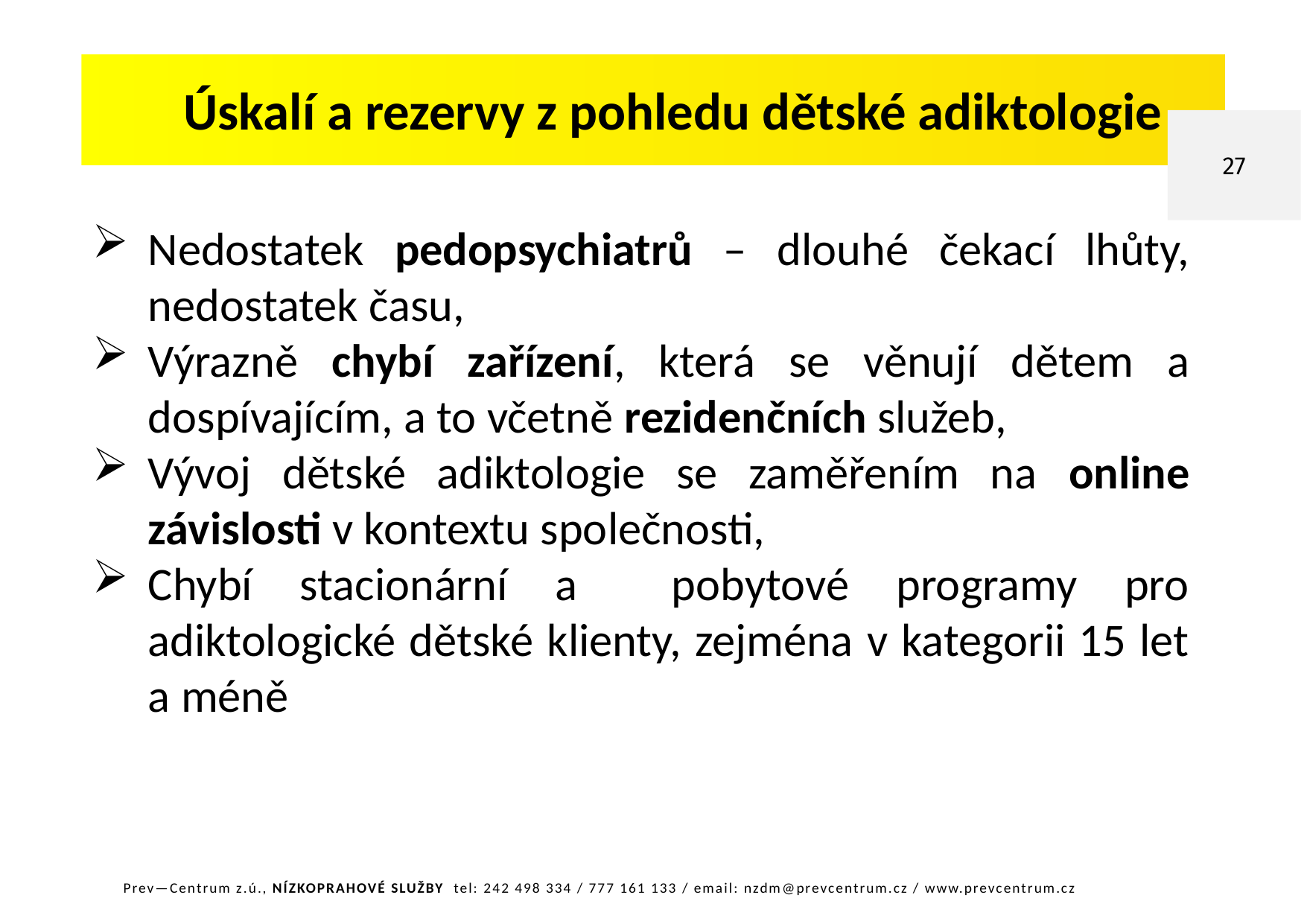

Úskalí a rezervy z pohledu dětské adiktologie
27

Nedostatek pedopsychiatrů – dlouhé čekací lhůty, nedostatek času,
Výrazně chybí zařízení, která se věnují dětem a dospívajícím, a to včetně rezidenčních služeb,
Vývoj dětské adiktologie se zaměřením na online závislosti v kontextu společnosti,
Chybí stacionární a  pobytové programy pro adiktologické dětské klienty, zejména v kategorii 15 let a méně

Prev—Centrum z.ú., NÍZKOPRAHOVÉ SLUŽBY  tel: 242 498 334 / 777 161 133 / email: nzdm@prevcentrum.cz / www.prevcentrum.cz